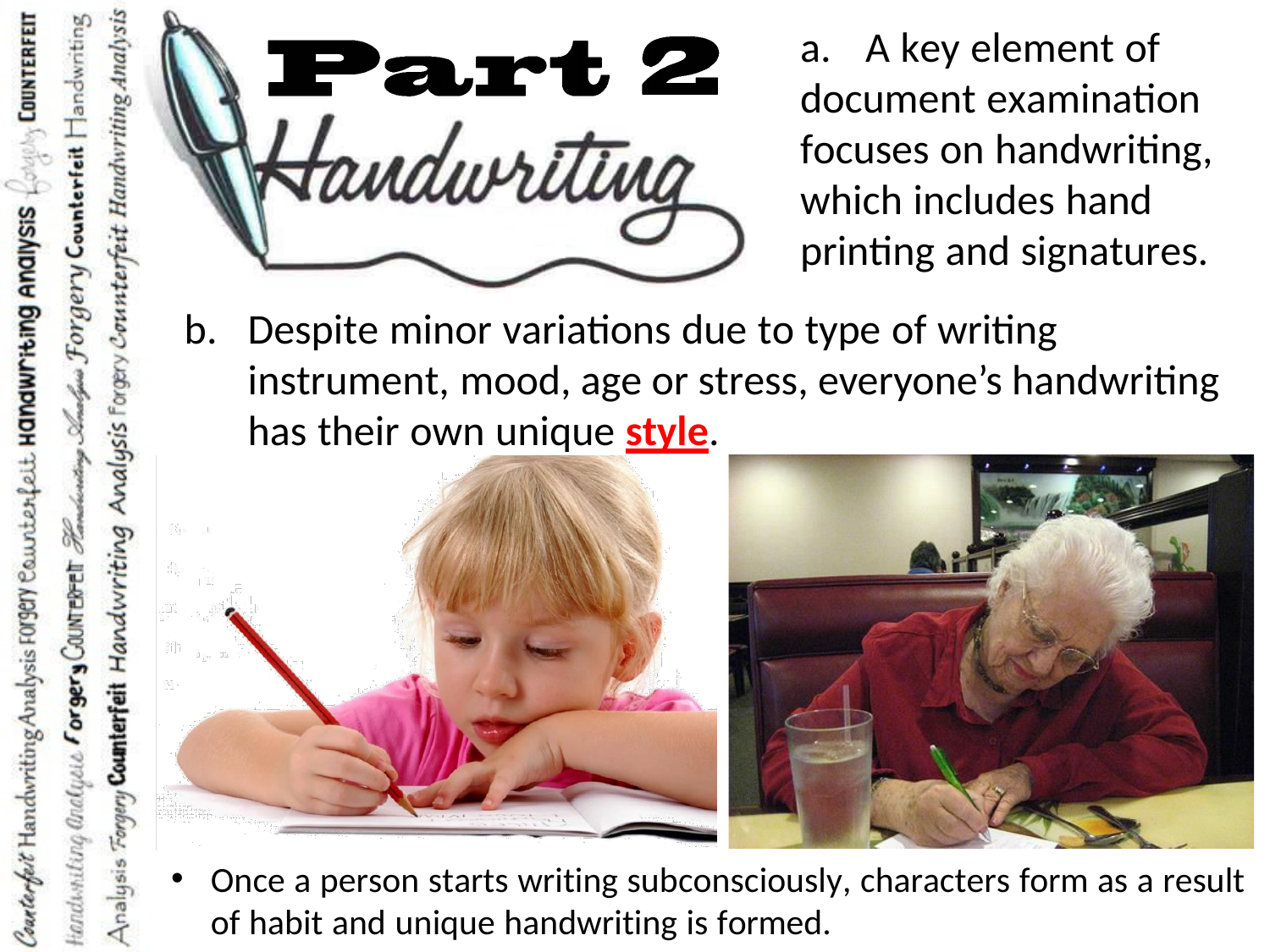

a.	A key element of document examination focuses on handwriting, which includes hand printing and signatures.

b.	Despite minor variations due to type of writing instrument, mood, age or stress, everyone’s handwriting has their own unique style.

Once a person starts writing subconsciously, characters form as a result of habit and unique handwriting is formed.